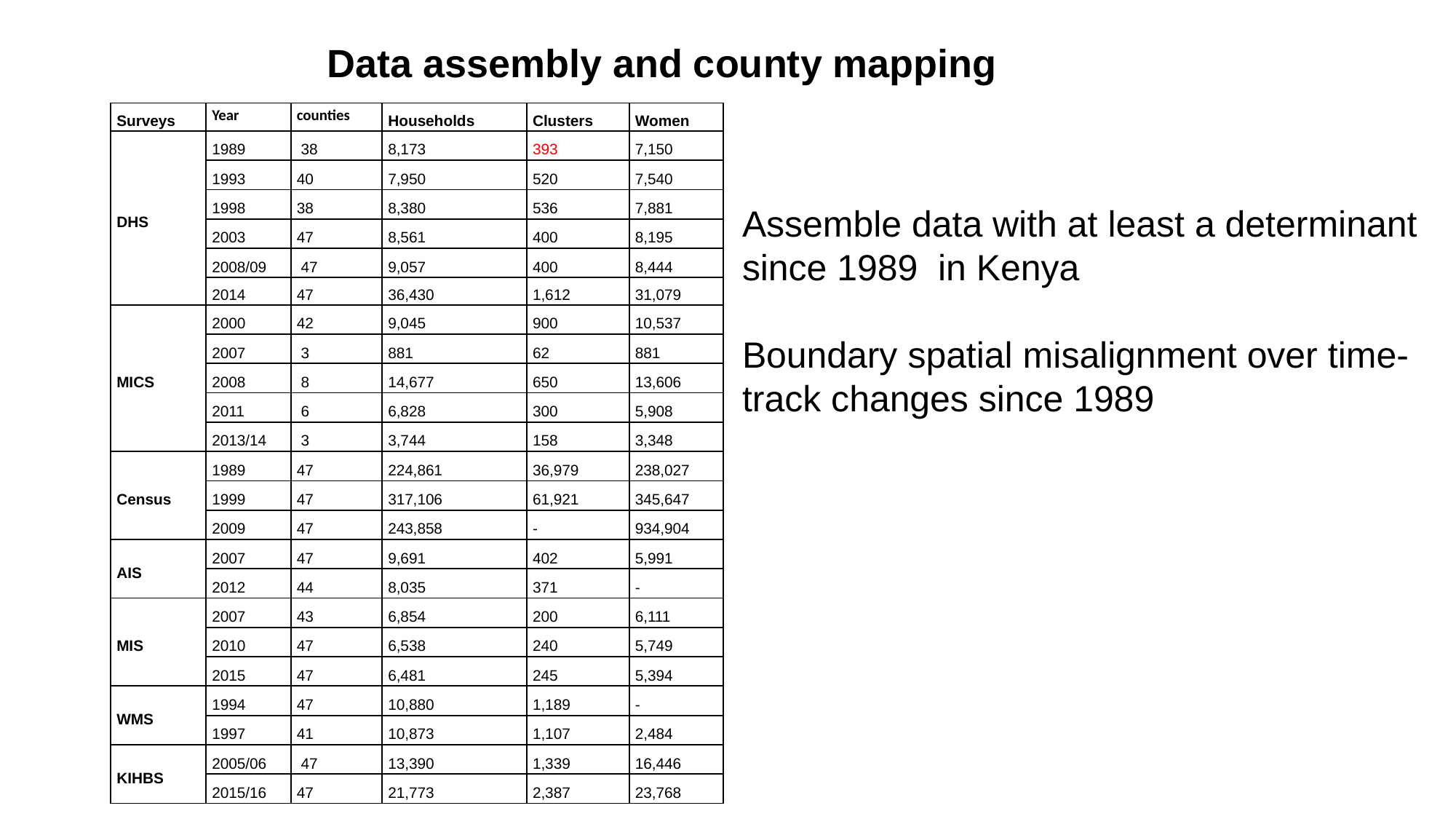

# Data assembly and county mapping
| Surveys | Year | counties | Households | Clusters | Women |
| --- | --- | --- | --- | --- | --- |
| DHS | 1989 | 38 | 8,173 | 393 | 7,150 |
|  | 1993 | 40 | 7,950 | 520 | 7,540 |
|  | 1998 | 38 | 8,380 | 536 | 7,881 |
|  | 2003 | 47 | 8,561 | 400 | 8,195 |
|  | 2008/09 | 47 | 9,057 | 400 | 8,444 |
|  | 2014 | 47 | 36,430 | 1,612 | 31,079 |
| MICS | 2000 | 42 | 9,045 | 900 | 10,537 |
|  | 2007 | 3 | 881 | 62 | 881 |
|  | 2008 | 8 | 14,677 | 650 | 13,606 |
|  | 2011 | 6 | 6,828 | 300 | 5,908 |
|  | 2013/14 | 3 | 3,744 | 158 | 3,348 |
| Census | 1989 | 47 | 224,861 | 36,979 | 238,027 |
|  | 1999 | 47 | 317,106 | 61,921 | 345,647 |
|  | 2009 | 47 | 243,858 | - | 934,904 |
| AIS | 2007 | 47 | 9,691 | 402 | 5,991 |
|  | 2012 | 44 | 8,035 | 371 | - |
| MIS | 2007 | 43 | 6,854 | 200 | 6,111 |
|  | 2010 | 47 | 6,538 | 240 | 5,749 |
|  | 2015 | 47 | 6,481 | 245 | 5,394 |
| WMS | 1994 | 47 | 10,880 | 1,189 | - |
|  | 1997 | 41 | 10,873 | 1,107 | 2,484 |
| KIHBS | 2005/06 | 47 | 13,390 | 1,339 | 16,446 |
|  | 2015/16 | 47 | 21,773 | 2,387 | 23,768 |
Assemble data with at least a determinant since 1989  in Kenya

Boundary spatial misalignment over time- track changes since 1989